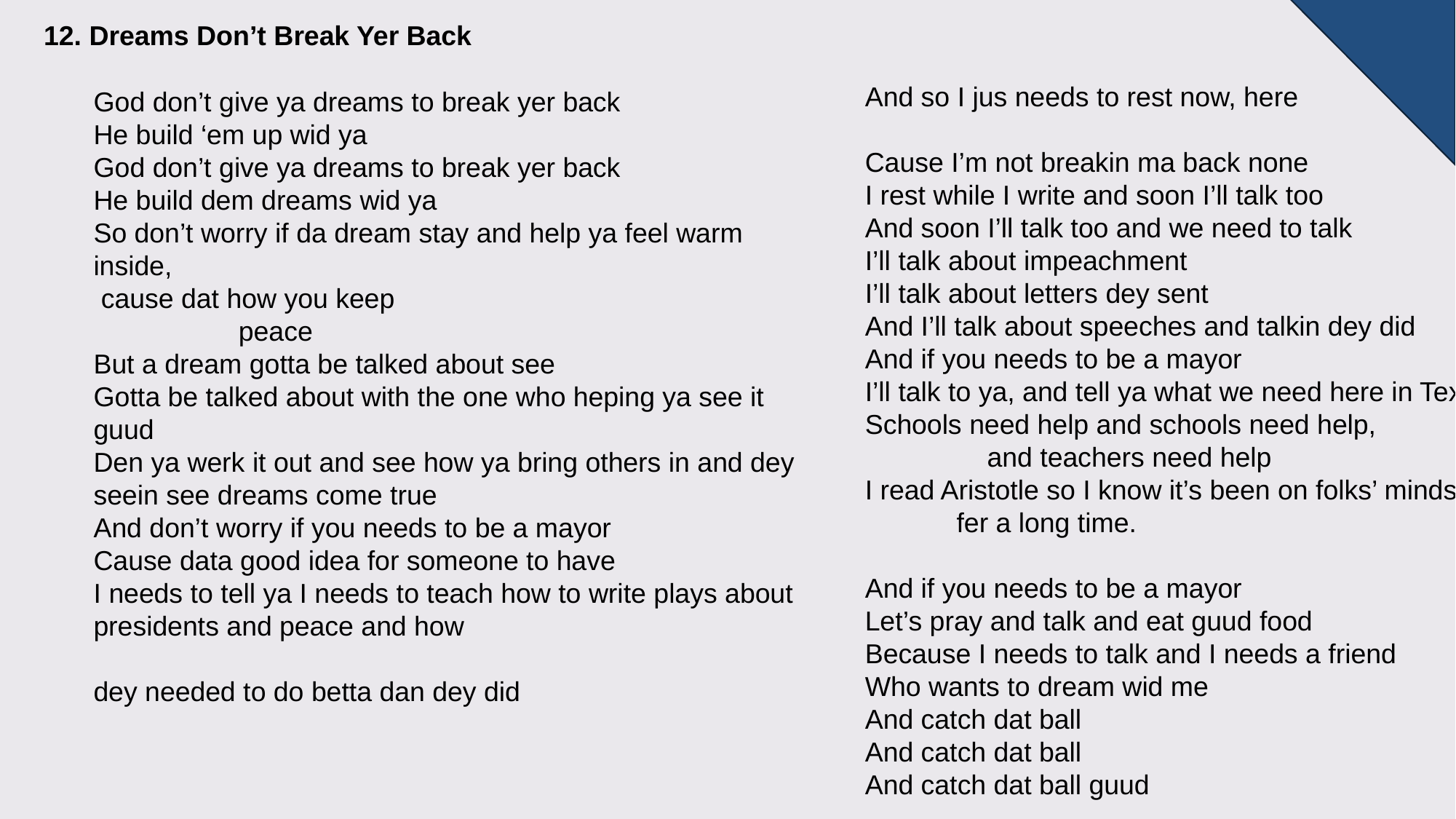

12. Dreams Don’t Break Yer Back

And so I jus needs to rest now, here

Cause I’m not breakin ma back none
I rest while I write and soon I’ll talk too
And soon I’ll talk too and we need to talk
I’ll talk about impeachment
I’ll talk about letters dey sent
And I’ll talk about speeches and talkin dey did
And if you needs to be a mayor
I’ll talk to ya, and tell ya what we need here in Texas
Schools need help and schools need help,
                and teachers need help
I read Aristotle so I know it’s been on folks’ minds,
            fer a long time.

And if you needs to be a mayor
Let’s pray and talk and eat guud food
Because I needs to talk and I needs a friend
Who wants to dream wid me
And catch dat ball
And catch dat ball
And catch dat ball guud

God don’t give ya dreams to break yer back
He build ‘em up wid ya
God don’t give ya dreams to break yer back
He build dem dreams wid ya
So don’t worry if da dream stay and help ya feel warm inside,
 cause dat how you keep
                   peace
But a dream gotta be talked about see
Gotta be talked about with the one who heping ya see it guud
Den ya werk it out and see how ya bring others in and dey seein see dreams come true
And don’t worry if you needs to be a mayor
Cause data good idea for someone to have
I needs to tell ya I needs to teach how to write plays about presidents and peace and how

dey needed to do betta dan dey did